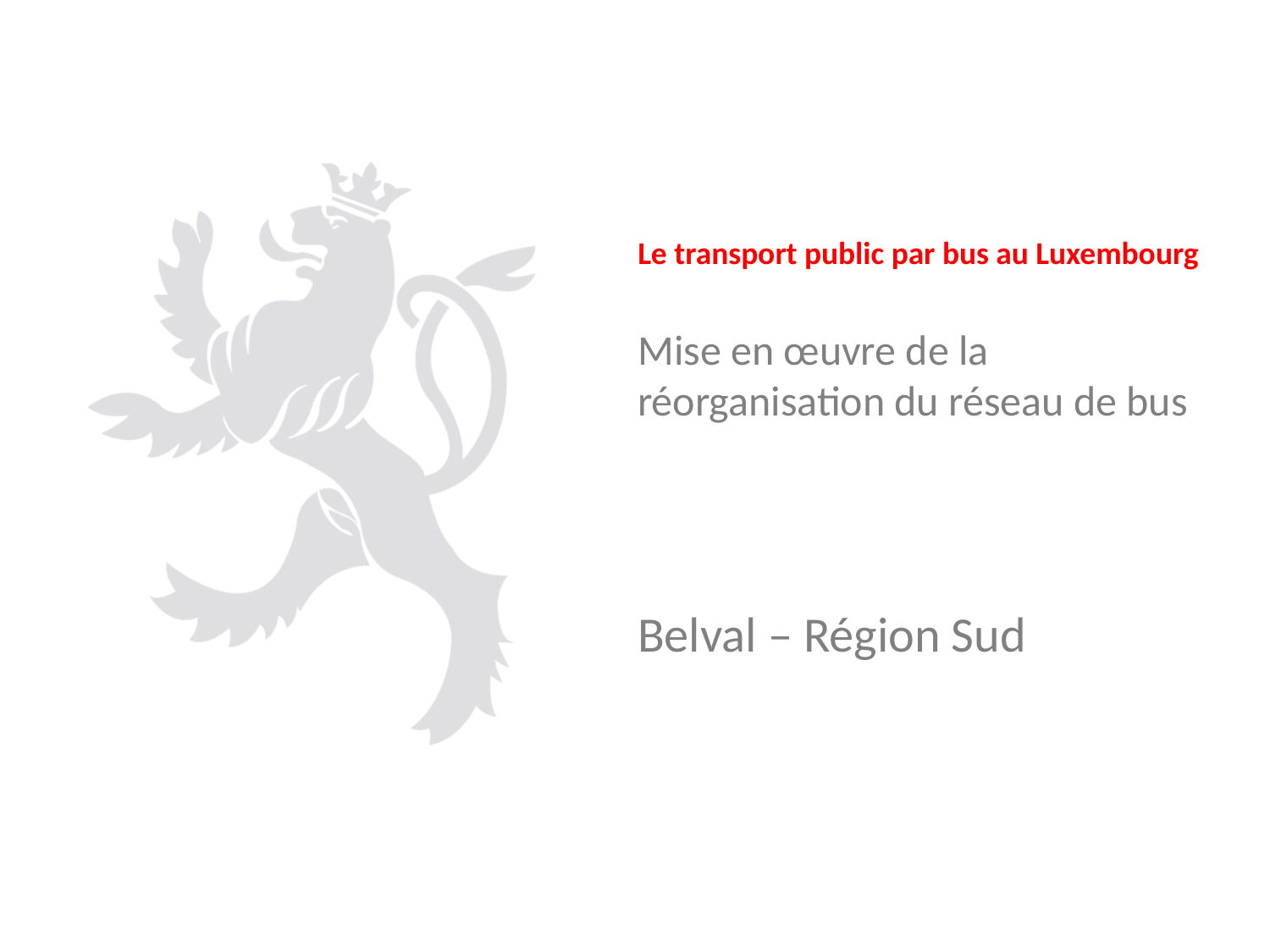

# Le transport public par bus au Luxembourg
Mise en œuvre de la réorganisation du réseau de bus
Belval – Région Sud